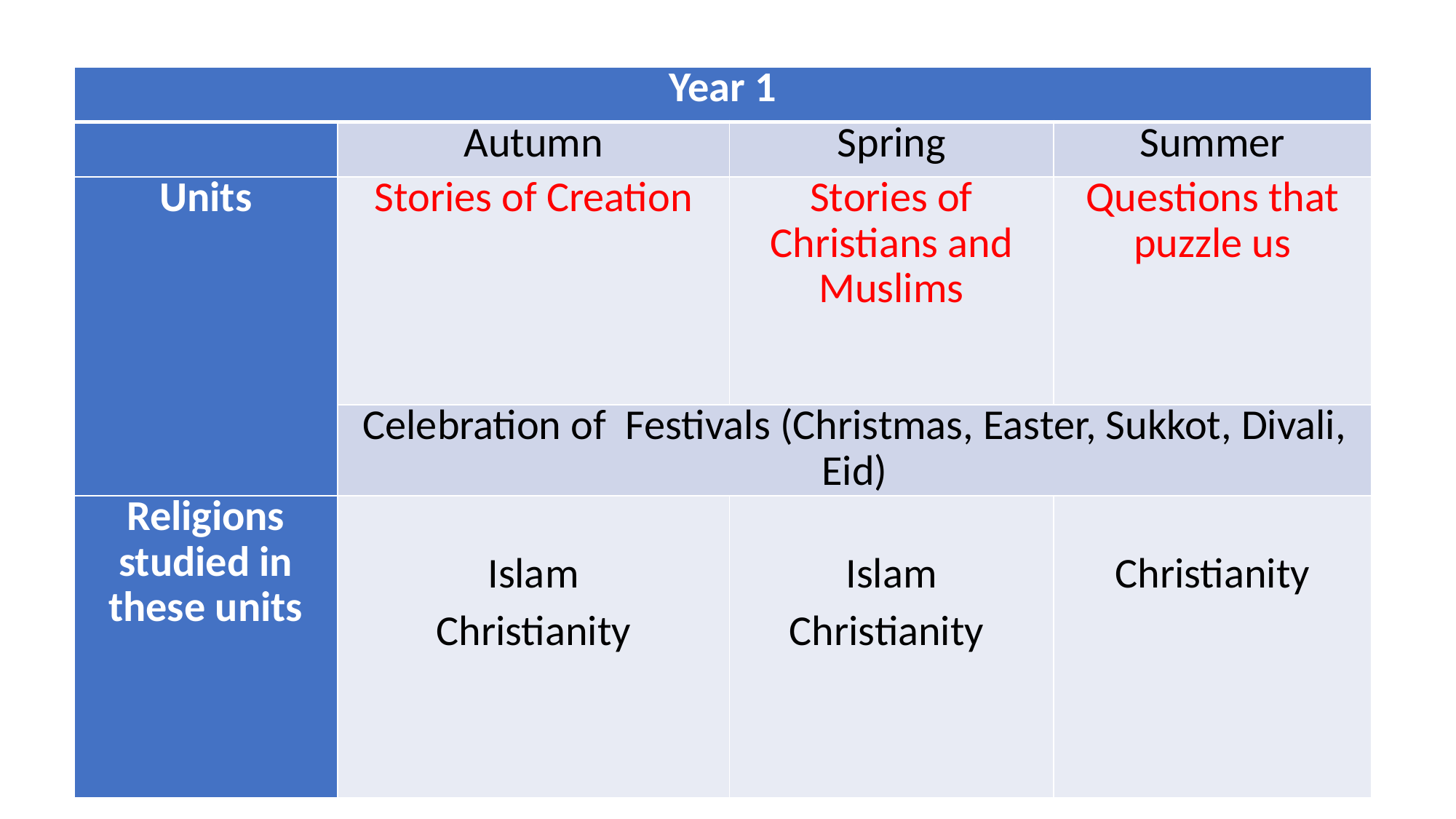

#
| Year 1 |  |  |  |
| --- | --- | --- | --- |
|  | Autumn | Spring | Summer |
| Units | Stories of Creation | Stories of Christians and Muslims | Questions that puzzle us |
|  | Celebration of Festivals (Christmas, Easter, Sukkot, Divali, Eid) |  |  |
| Religions studied in these units | Islam Christianity | Islam Christianity | Christianity |